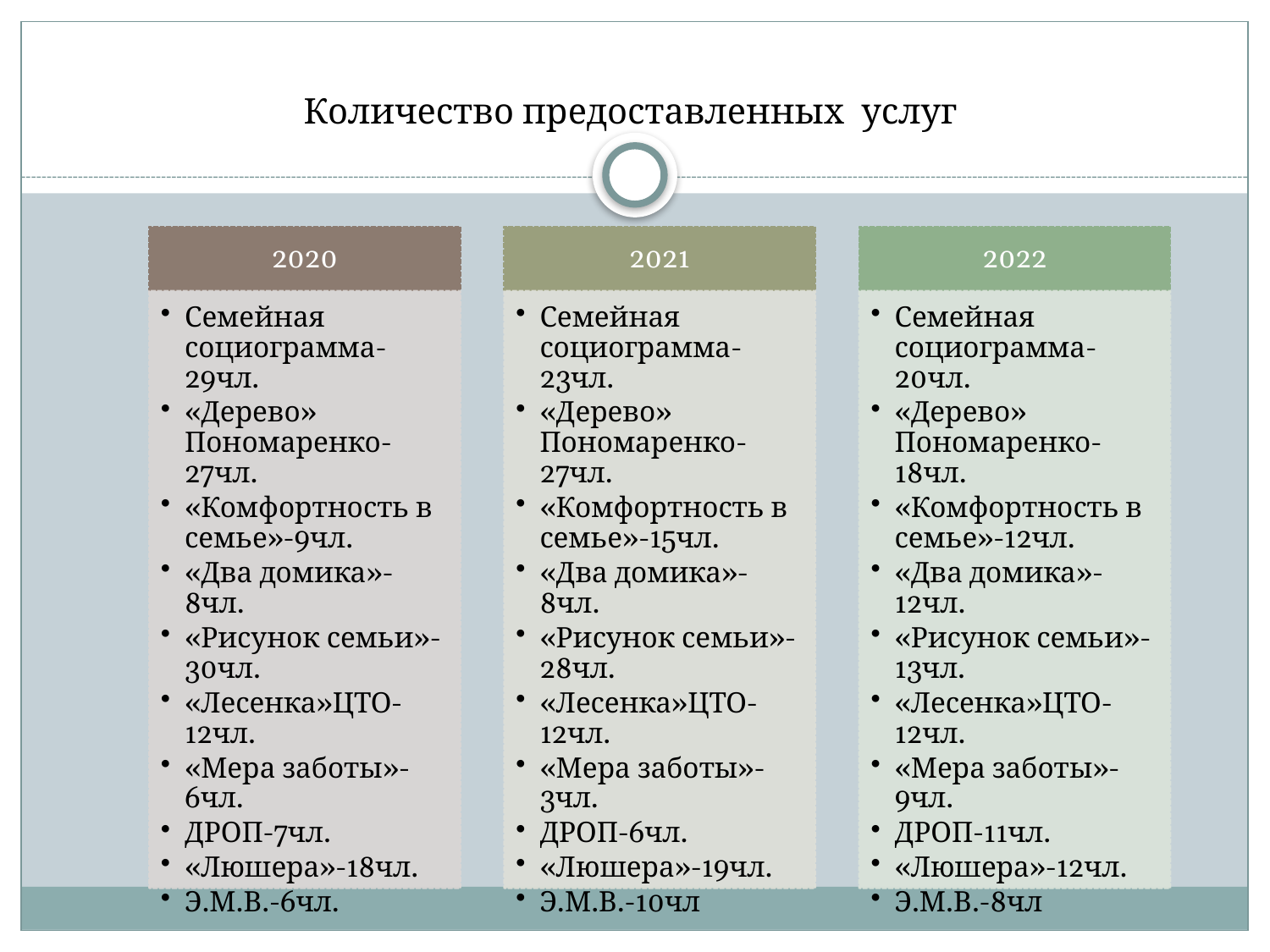

# Количество предоставленных  услуг
2020
Семейная социограмма-29чл.
«Дерево» Пономаренко-27чл.
«Комфортность в семье»-9чл.
«Два домика»-8чл.
«Рисунок семьи»-30чл.
«Лесенка»ЦТО-12чл.
«Мера заботы»-6чл.
ДРОП-7чл.
«Люшера»-18чл.
Э.М.В.-6чл.

2021
Семейная социограмма-23чл.
«Дерево» Пономаренко-27чл.
«Комфортность в семье»-15чл.
«Два домика»-8чл.
«Рисунок семьи»-28чл.
«Лесенка»ЦТО-12чл.
«Мера заботы»-3чл.
ДРОП-6чл.
«Люшера»-19чл.
Э.М.В.-10чл
2022
Семейная социограмма-20чл.
«Дерево» Пономаренко-18чл.
«Комфортность в семье»-12чл.
«Два домика»-12чл.
«Рисунок семьи»-13чл.
«Лесенка»ЦТО-12чл.
«Мера заботы»-9чл.
ДРОП-11чл.
«Люшера»-12чл.
Э.М.В.-8чл

[unsupported chart]